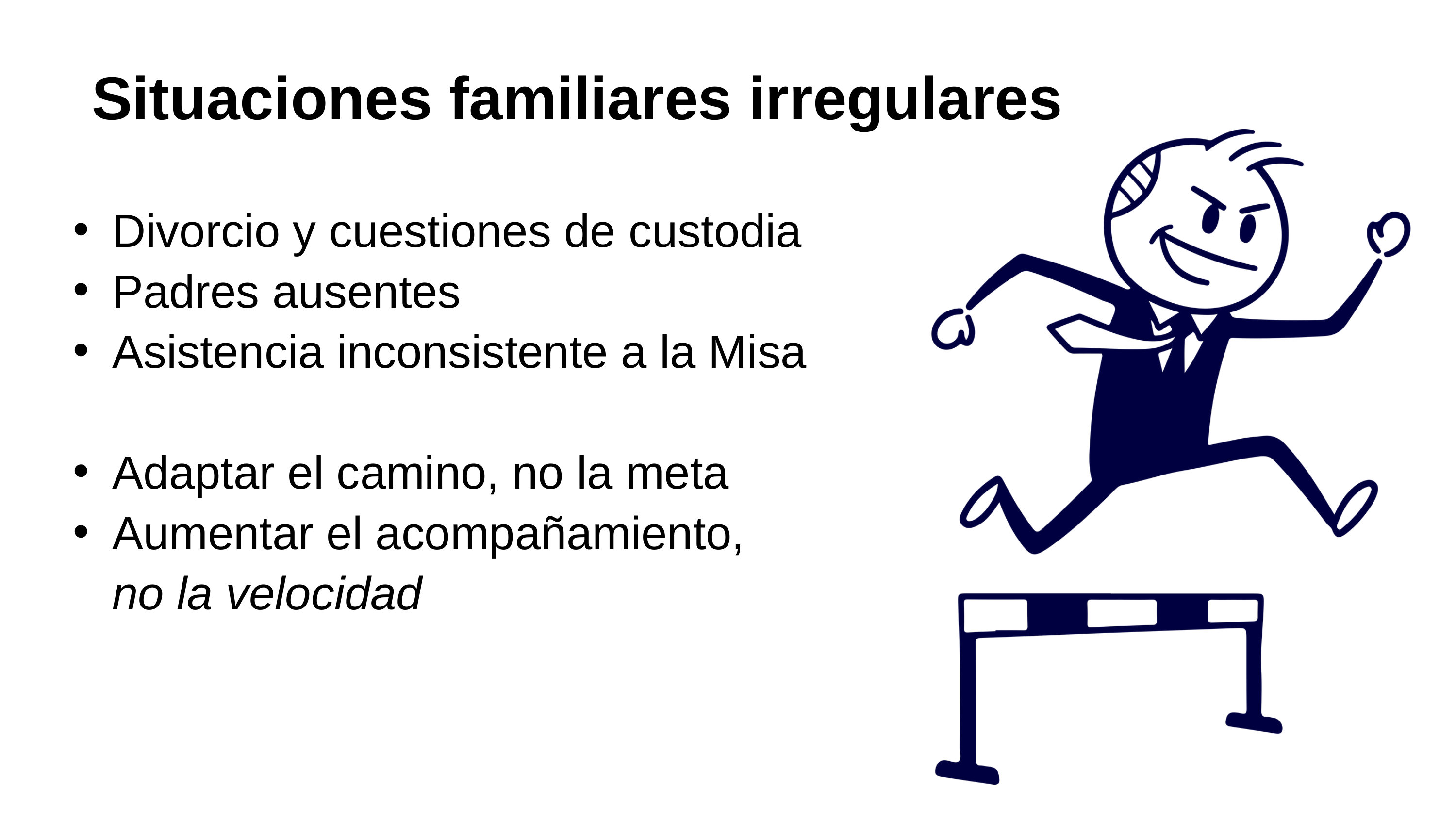

Situaciones familiares irregulares

Divorcio y cuestiones de custodia
Padres ausentes
Asistencia inconsistente a la Misa

Adaptar el camino, no la meta
Aumentar el acompañamiento,
no la velocidad